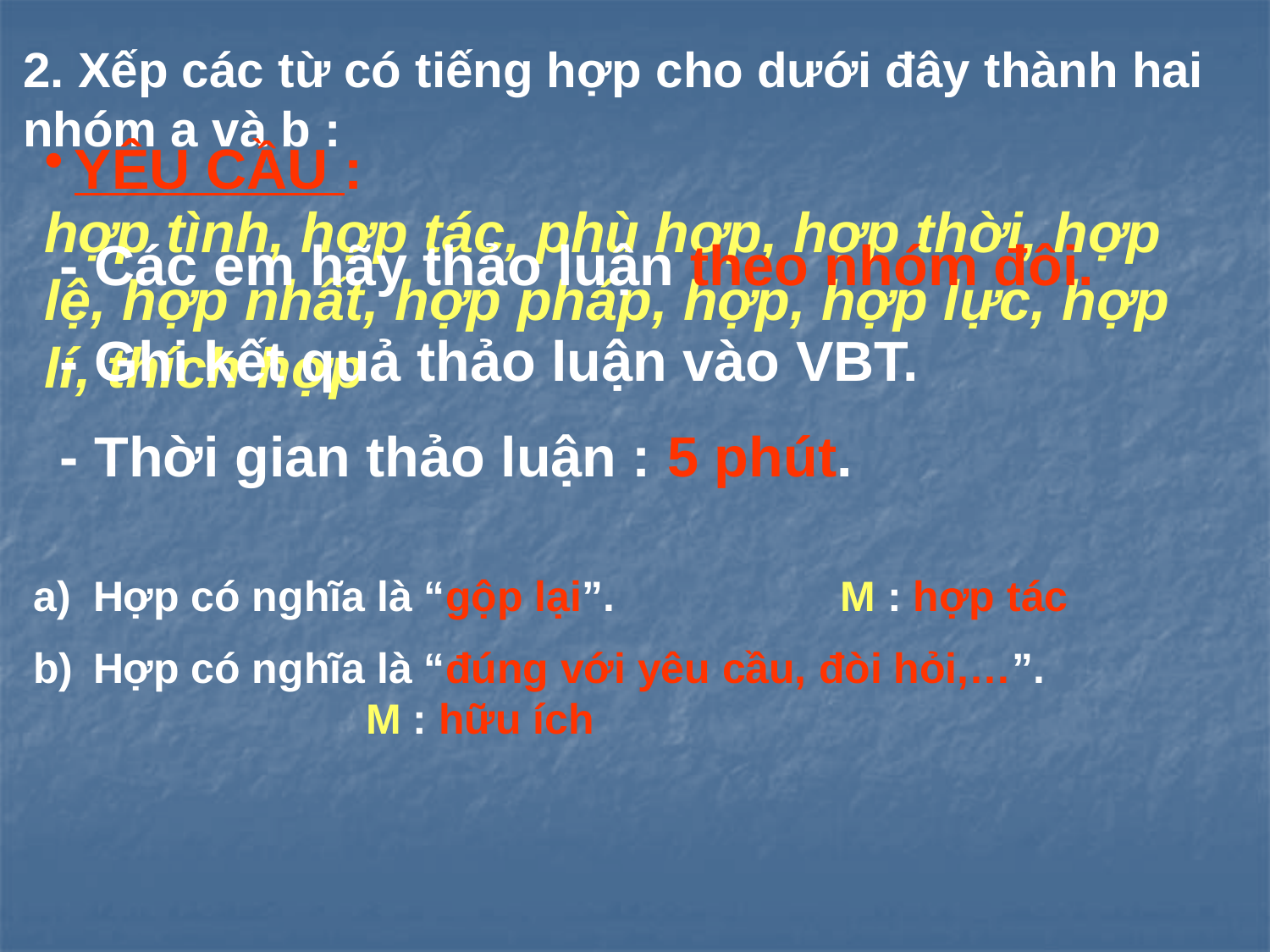

2. Xếp các từ có tiếng hợp cho dưới đây thành hai nhóm a và b :
YÊU CẦU :
 - Các em hãy thảo luận theo nhóm đôi.
 - Ghi kết quả thảo luận vào VBT.
 - Thời gian thảo luận : 5 phút.
hợp tình, hợp tác, phù hợp, hợp thời, hợp lệ, hợp nhất, hợp pháp, hợp, hợp lực, hợp lí, thích hợp
 Hợp có nghĩa là “gộp lại”.                   M : hợp tác
 Hợp có nghĩa là “đúng với yêu cầu, đòi hỏi,…”.                                            M : hữu ích